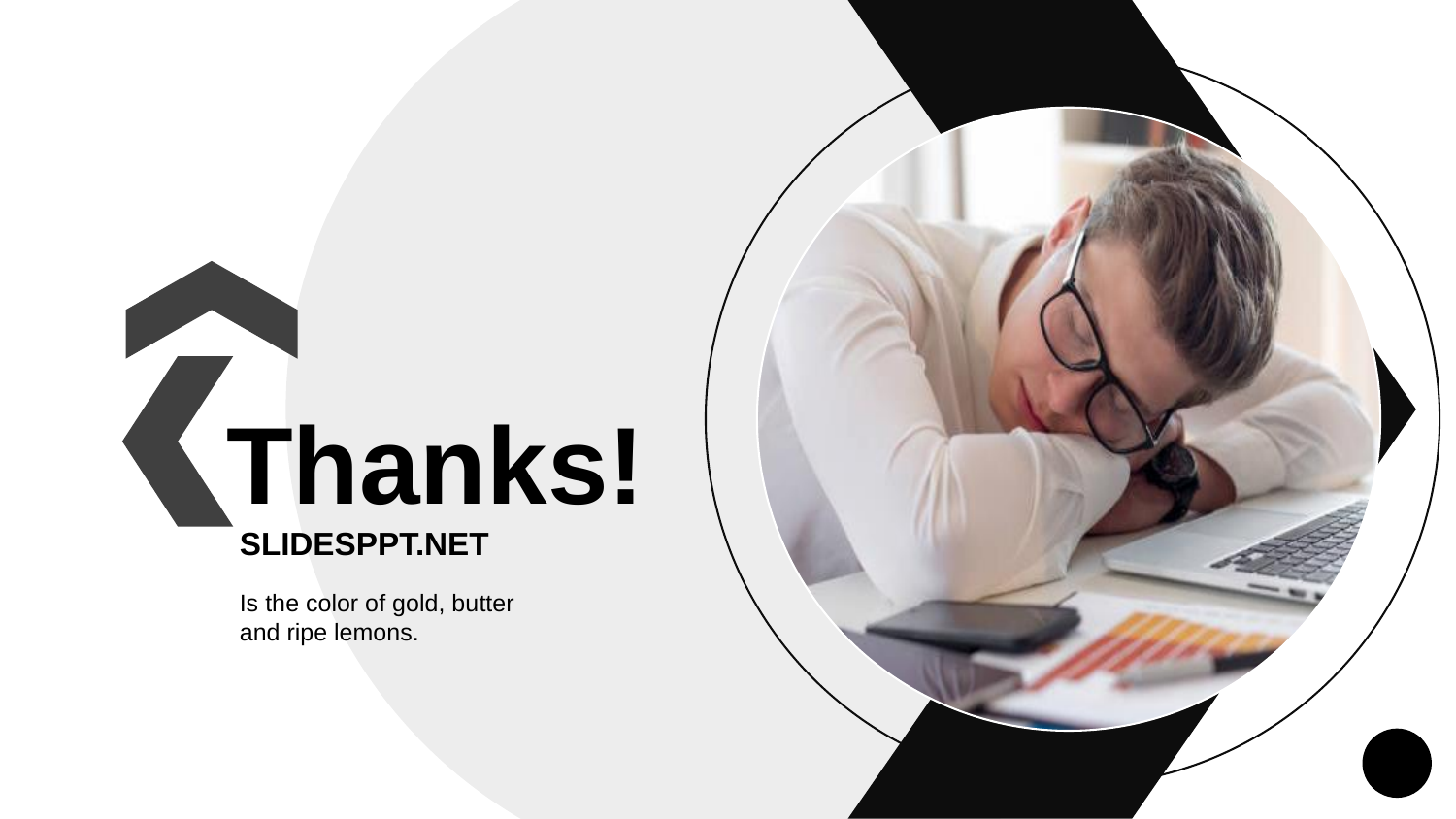

# Thanks!

SLIDESPPT.NET
Is the color of gold, butter and ripe lemons.
20